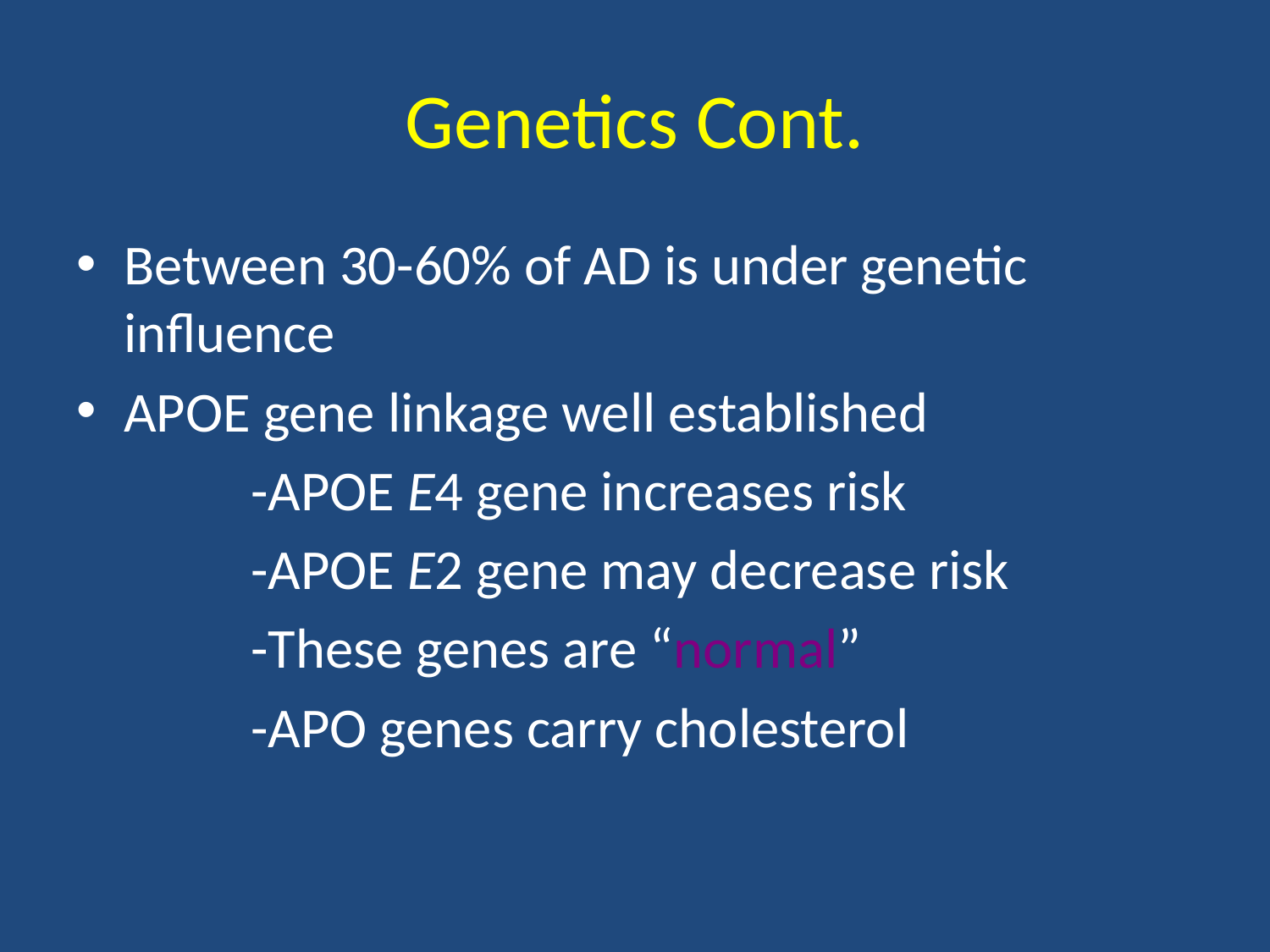

# Genetics Cont.
Between 30-60% of AD is under genetic influence
APOE gene linkage well established
		-APOE E4 gene increases risk
		-APOE E2 gene may decrease risk
		-These genes are “normal”
		-APO genes carry cholesterol